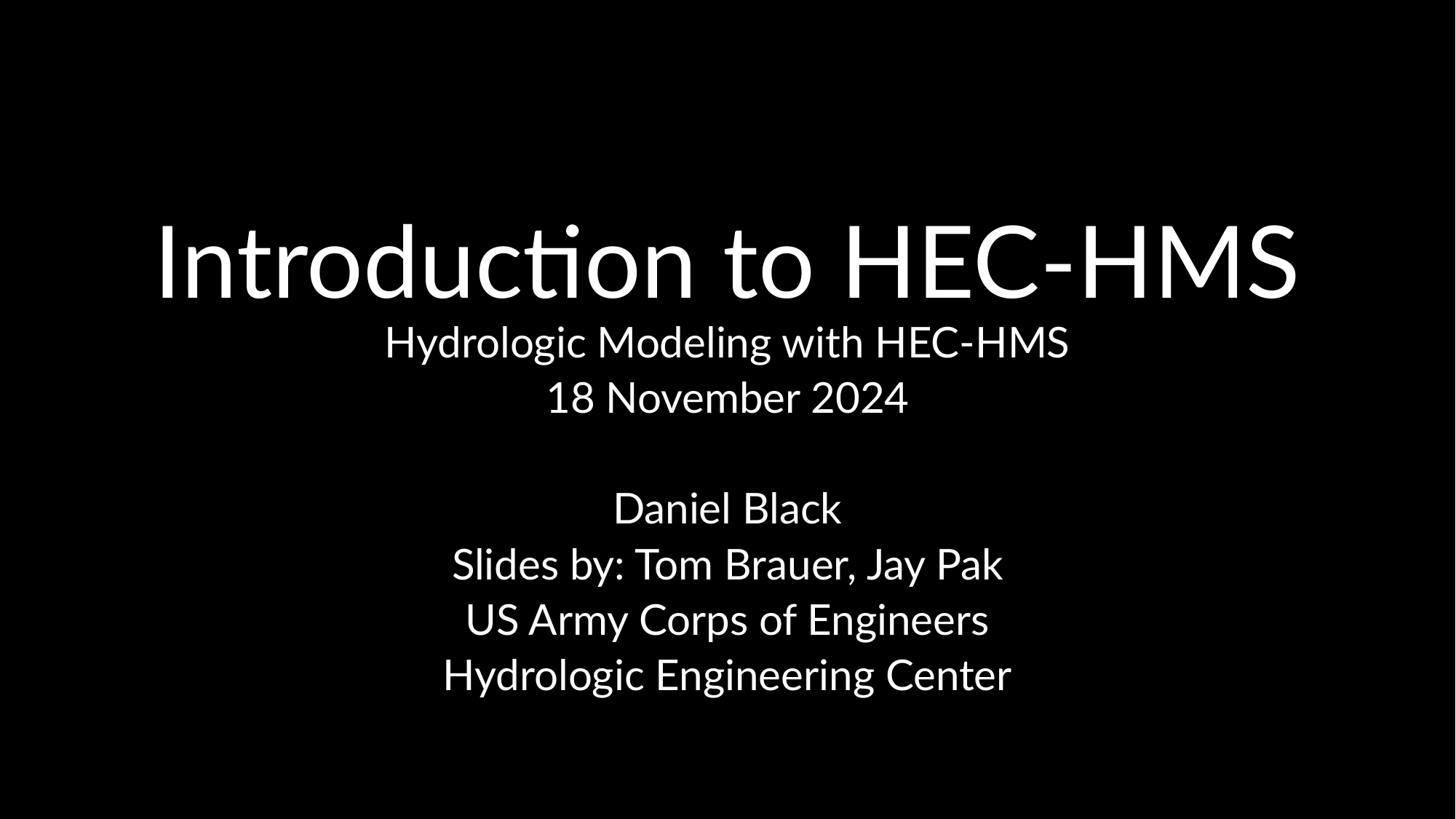

Introduction to HEC-HMS
Hydrologic Modeling with HEC-HMS
18 November 2024

Daniel Black
Slides by: Tom Brauer, Jay Pak
US Army Corps of Engineers
Hydrologic Engineering Center